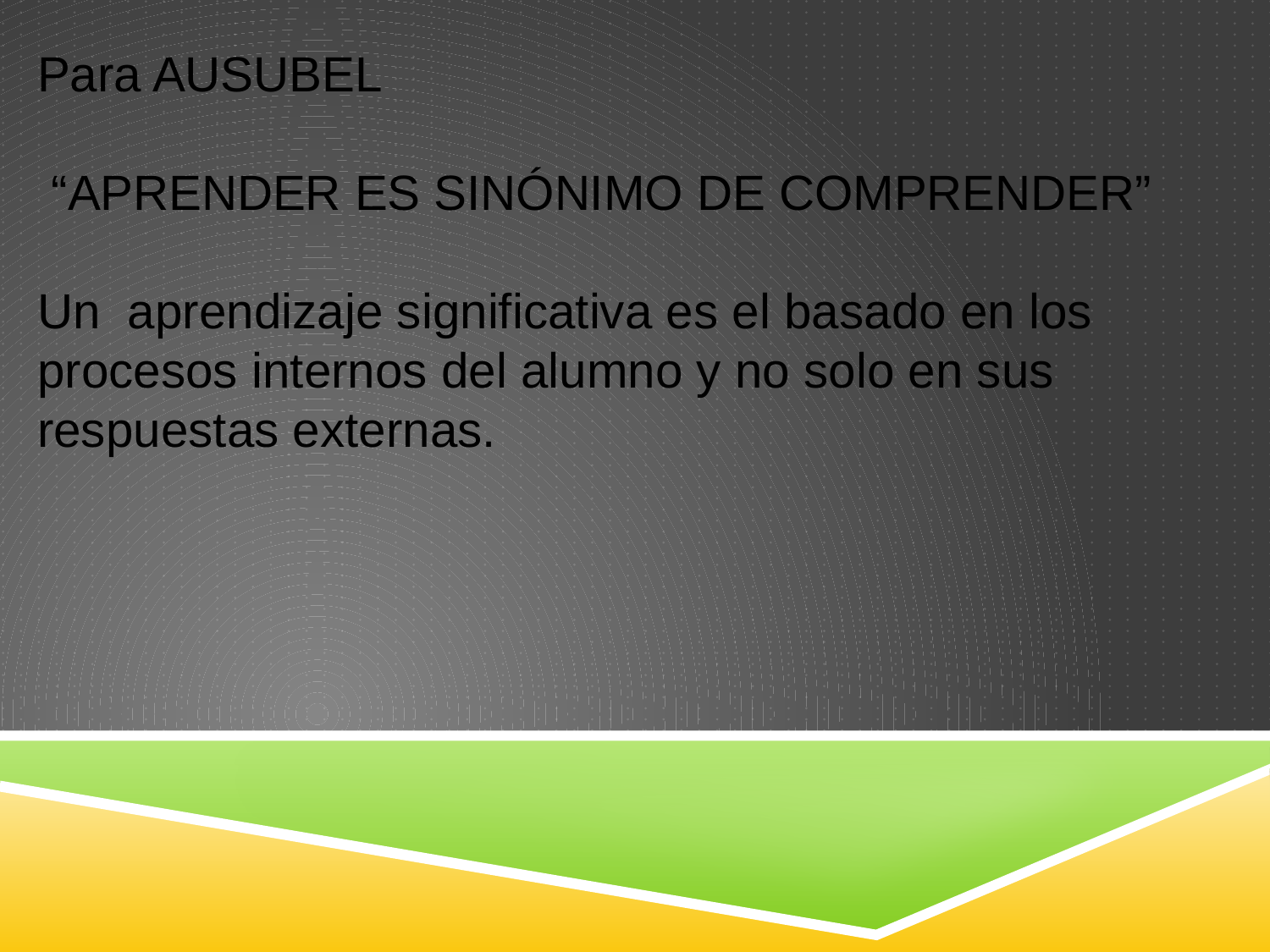

Para AUSUBEL
 “APRENDER ES SINÓNIMO DE COMPRENDER”
Un  aprendizaje significativa es el basado en los procesos internos del alumno y no solo en sus respuestas externas.